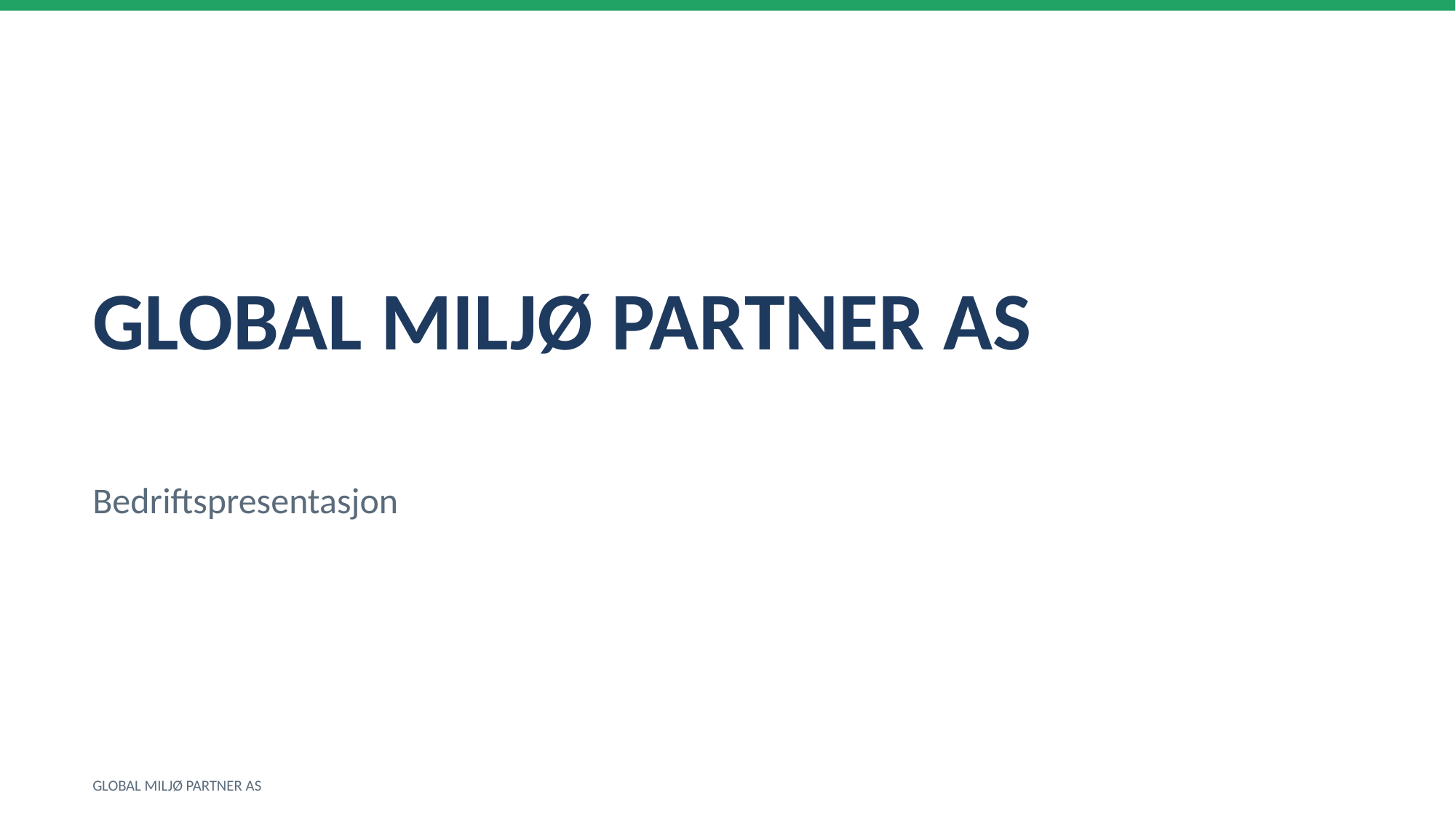

GLOBAL MILJØ PARTNER AS
Bedriftspresentasjon
GLOBAL MILJØ PARTNER AS